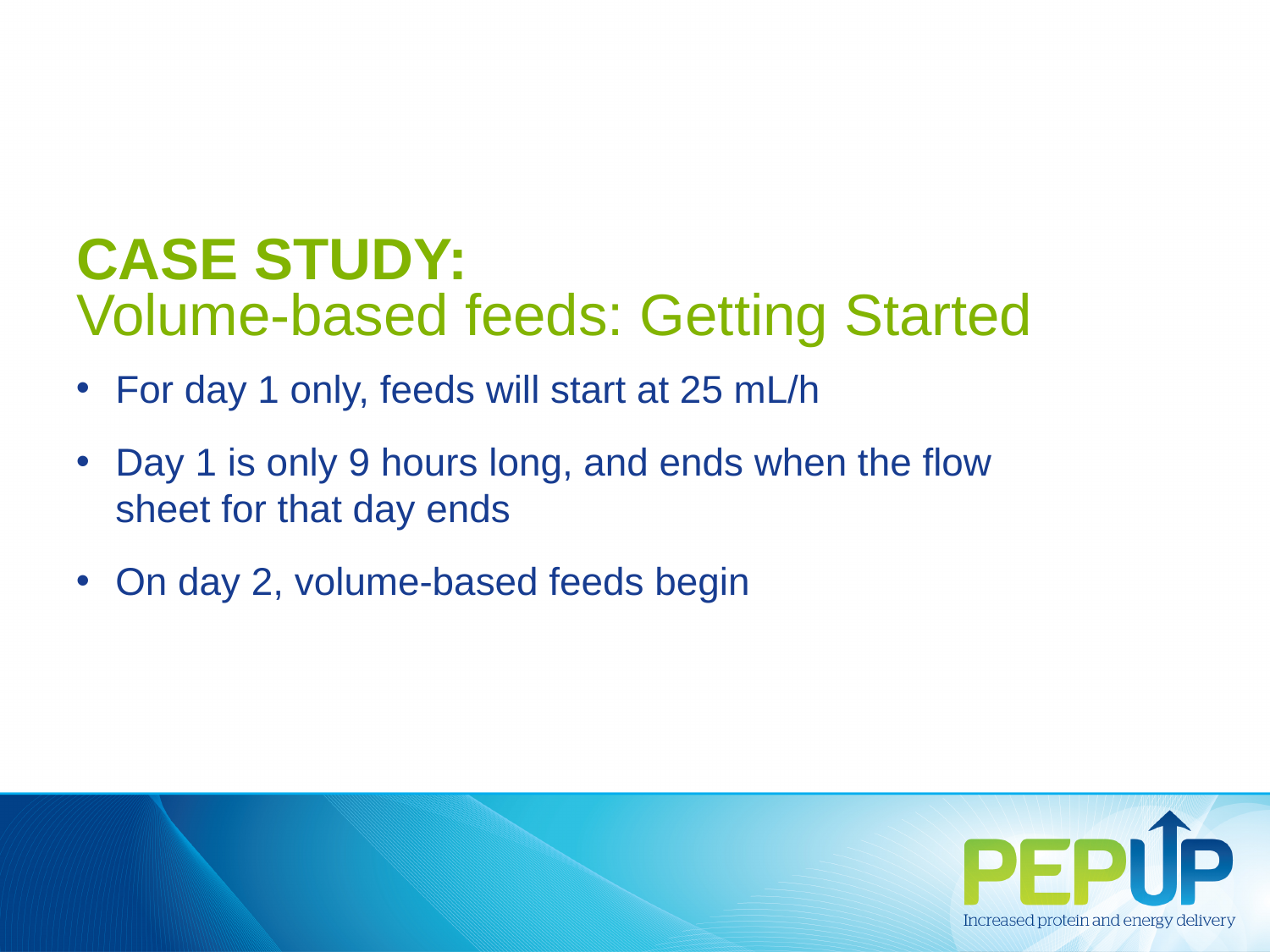

# CASE STUDY: Volume-based feeds: Getting Started
For day 1 only, feeds will start at 25 mL/h
Day 1 is only 9 hours long, and ends when the flow sheet for that day ends
On day 2, volume-based feeds begin